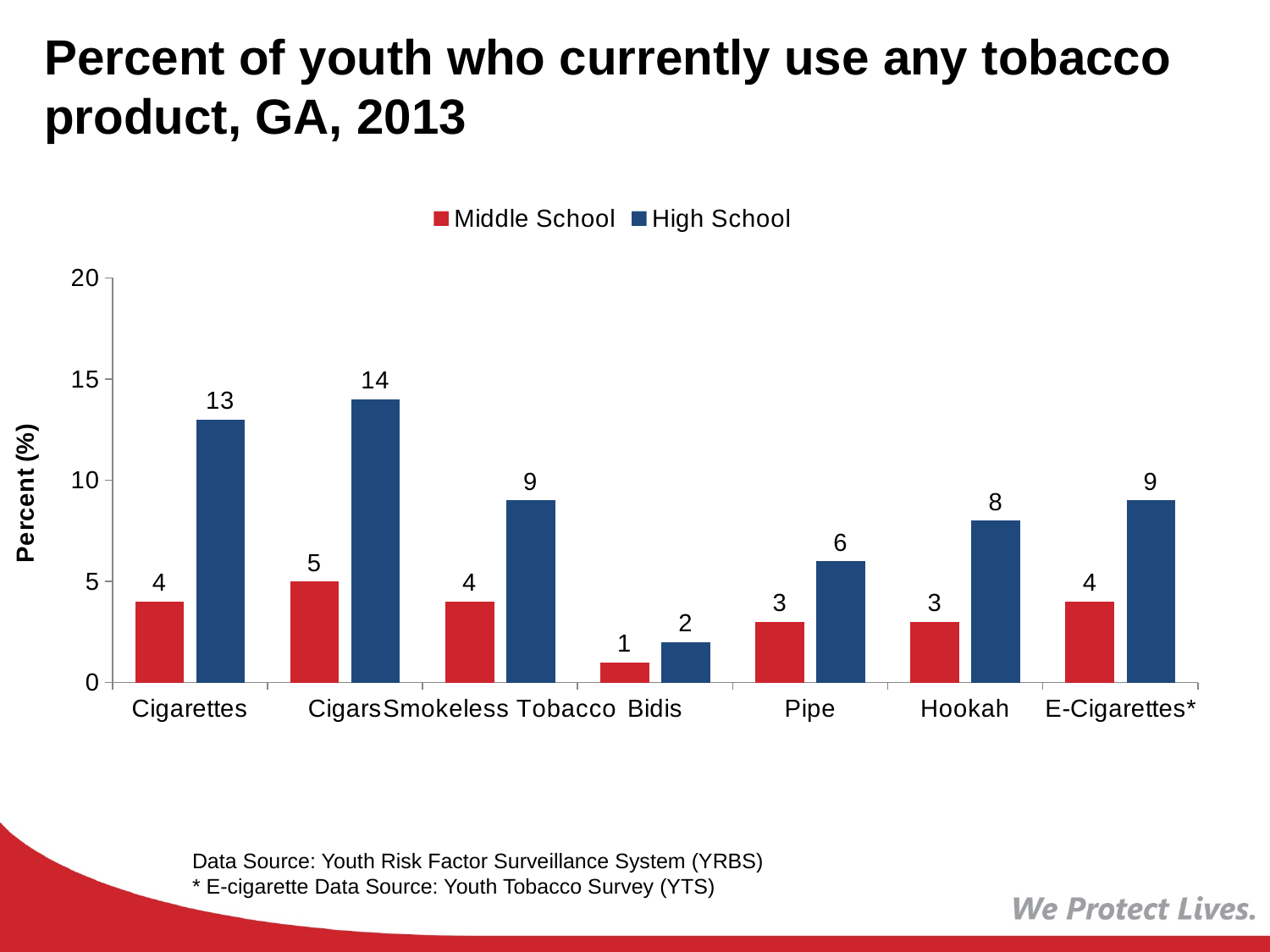

# Percent of youth who currently use any tobacco product, GA, 2013

### Chart

| Category | Middle School | High School |
|---|---|---|
| Cigarettes | 4.0 | 13.0 |
| Cigars | 5.0 | 14.0 |
| Smokeless Tobacco | 4.0 | 9.0 |
| Bidis | 1.0 | 2.0 |
| Pipe | 3.0 | 6.0 |
| Hookah | 3.0 | 8.0 |
| E-Cigarettes* | 4.0 | 9.0 |
Data Source: Youth Risk Factor Surveillance System (YRBS)
* E-cigarette Data Source: Youth Tobacco Survey (YTS)